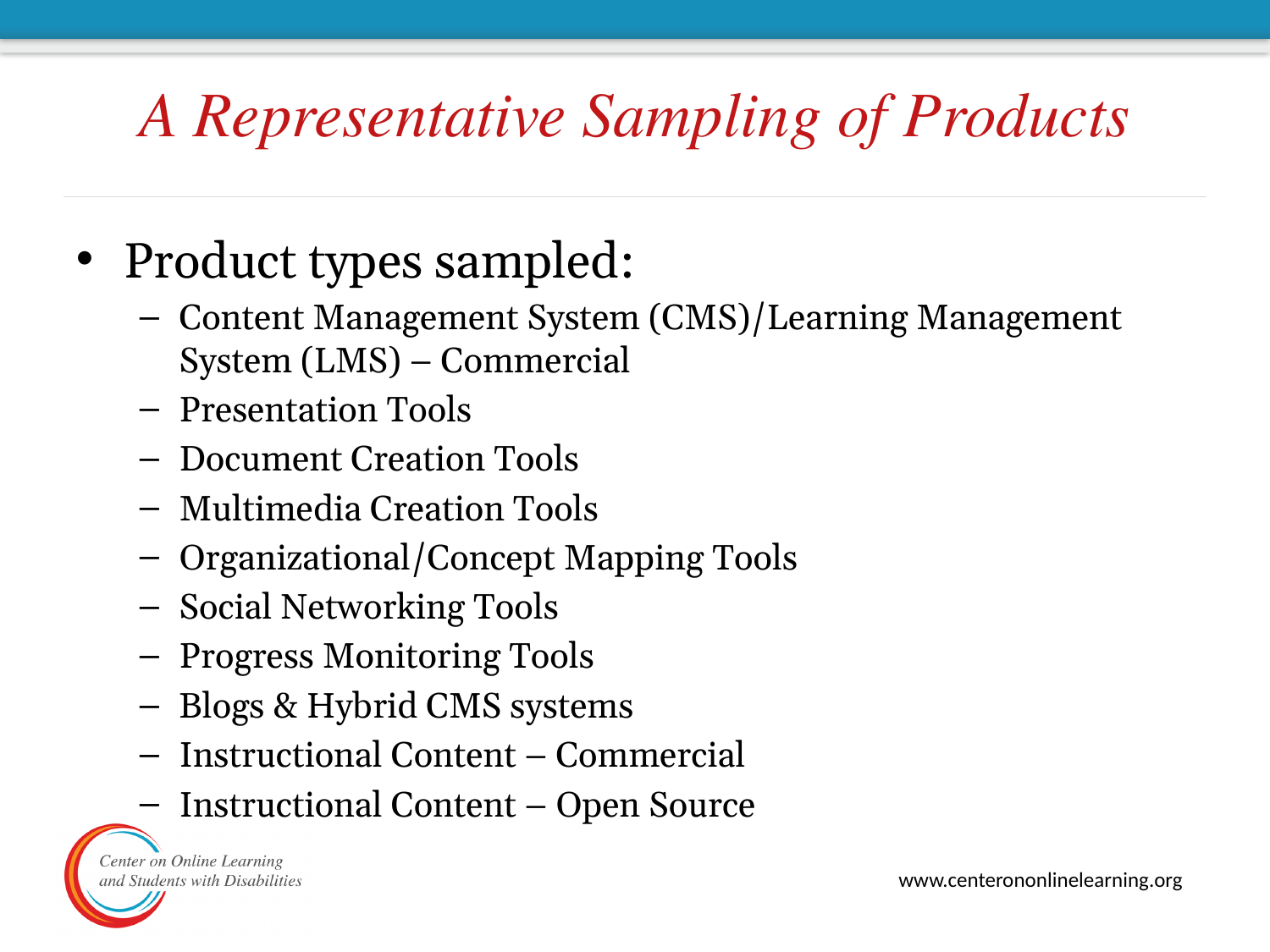

# A Representative Sampling of Products
Product types sampled:
Content Management System (CMS)/Learning Management System (LMS) – Commercial
Presentation Tools
Document Creation Tools
Multimedia Creation Tools
Organizational/Concept Mapping Tools
Social Networking Tools
Progress Monitoring Tools
Blogs & Hybrid CMS systems
Instructional Content – Commercial
Instructional Content – Open Source